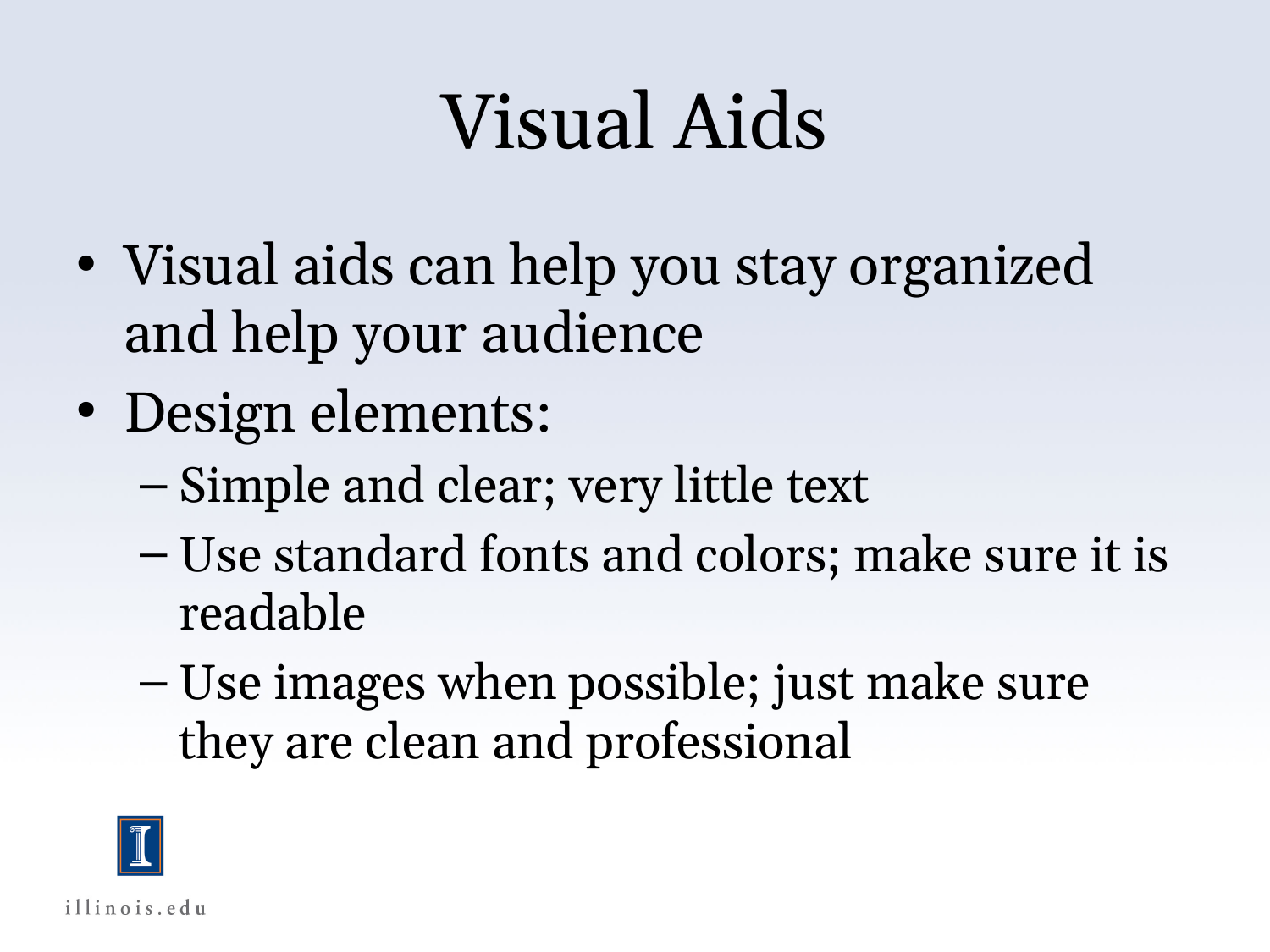

# Visual Aids
Visual aids can help you stay organized and help your audience
Design elements:
Simple and clear; very little text
Use standard fonts and colors; make sure it is readable
Use images when possible; just make sure they are clean and professional